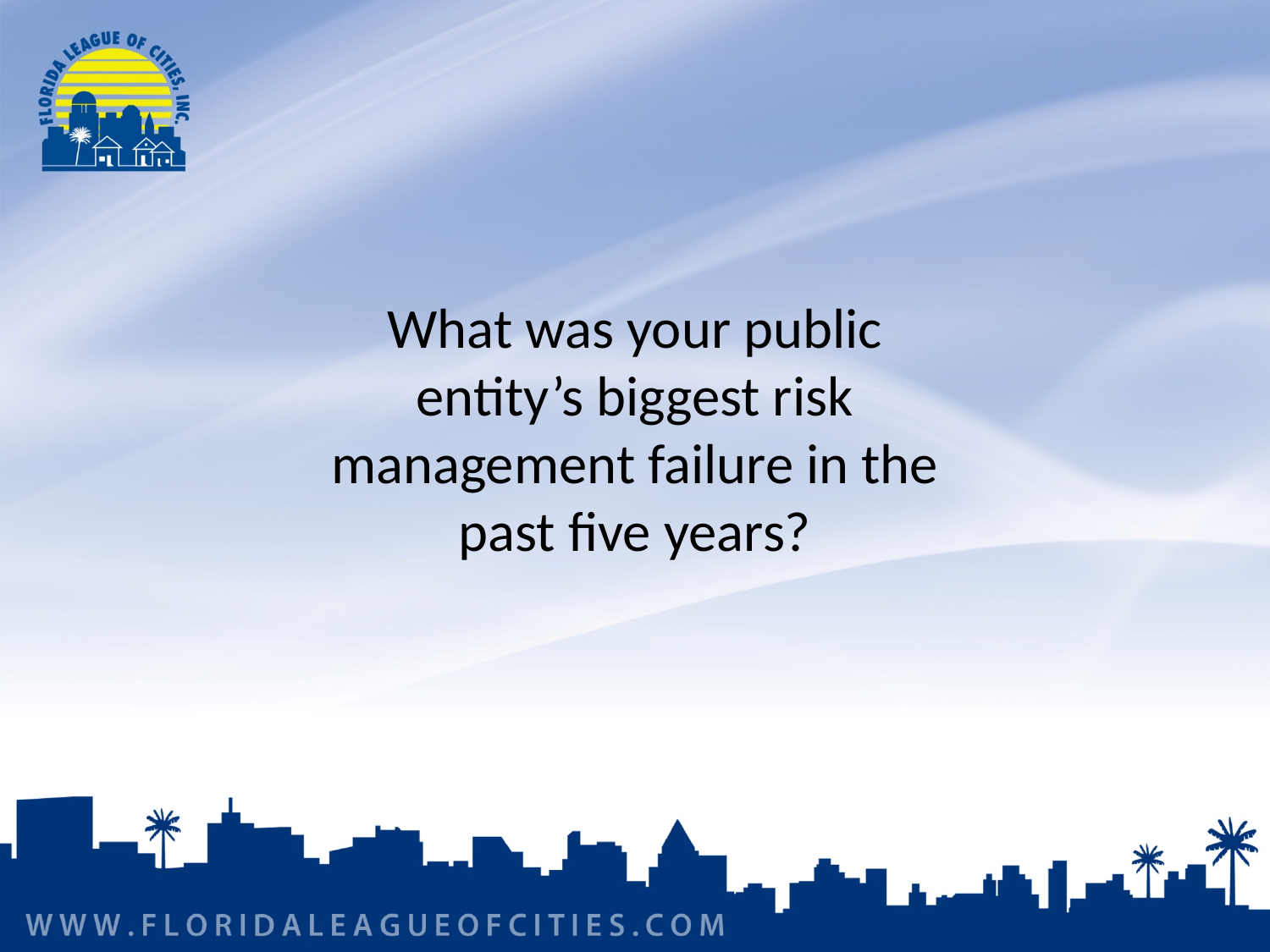

What was your public entity’s biggest risk management failure in the past five years?